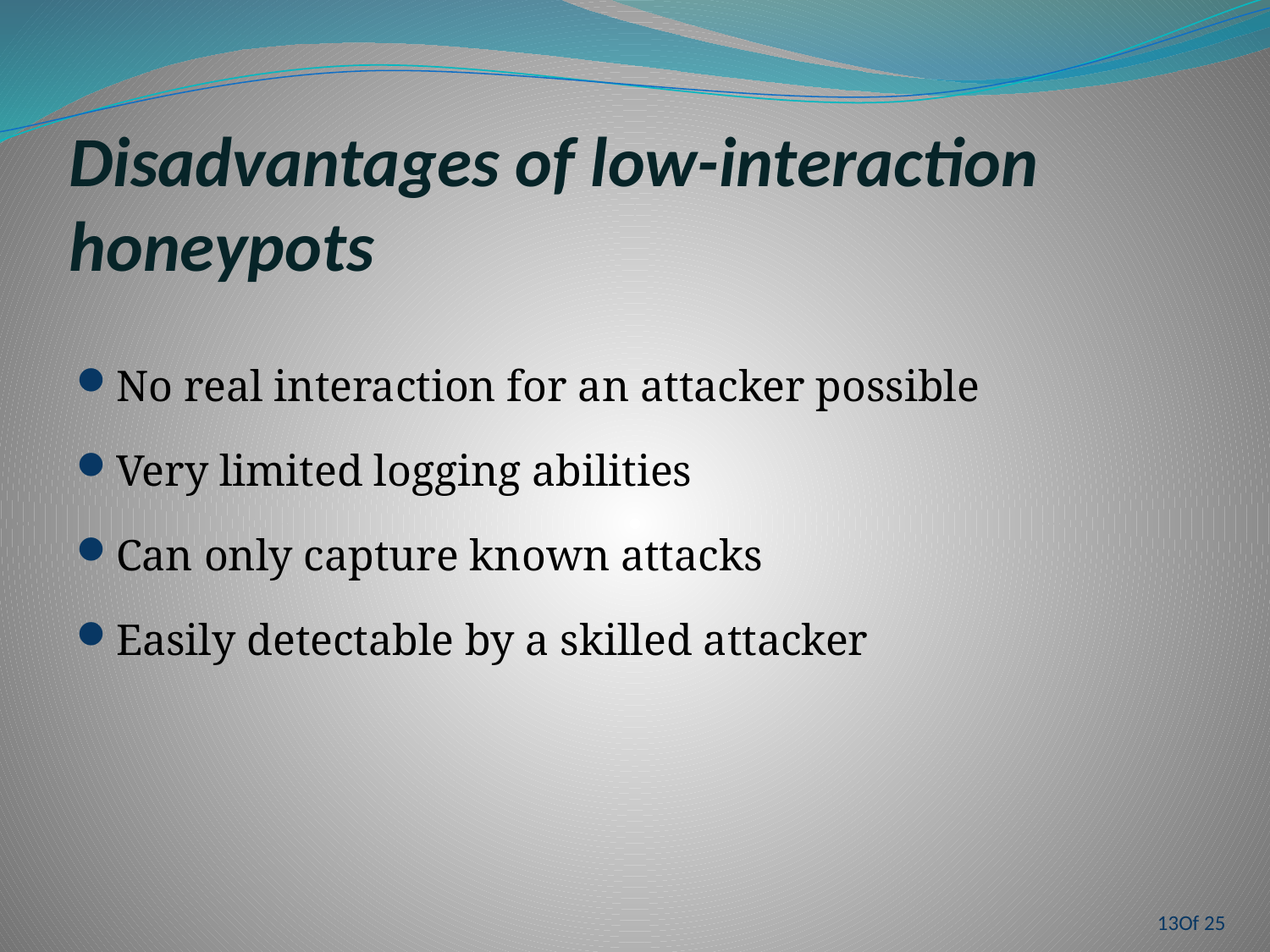

# Disadvantages of low-interaction honeypots

No real interaction for an attacker possible
Very limited logging abilities
Can only capture known attacks
Easily detectable by a skilled attacker